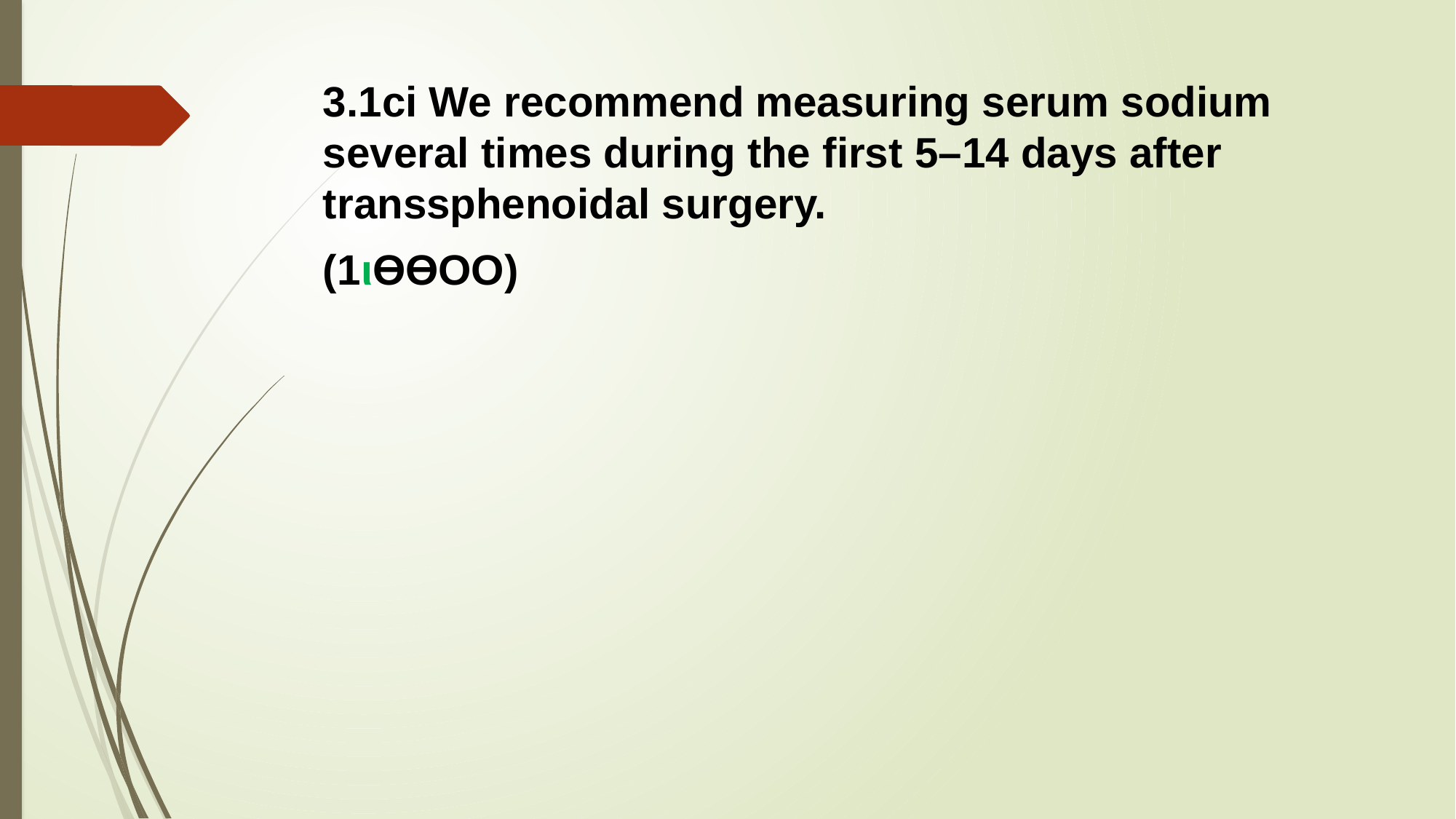

3.1ci We recommend measuring serum sodium several times during the first 5–14 days after transsphenoidal surgery.
(1ιƟƟΟΟ)